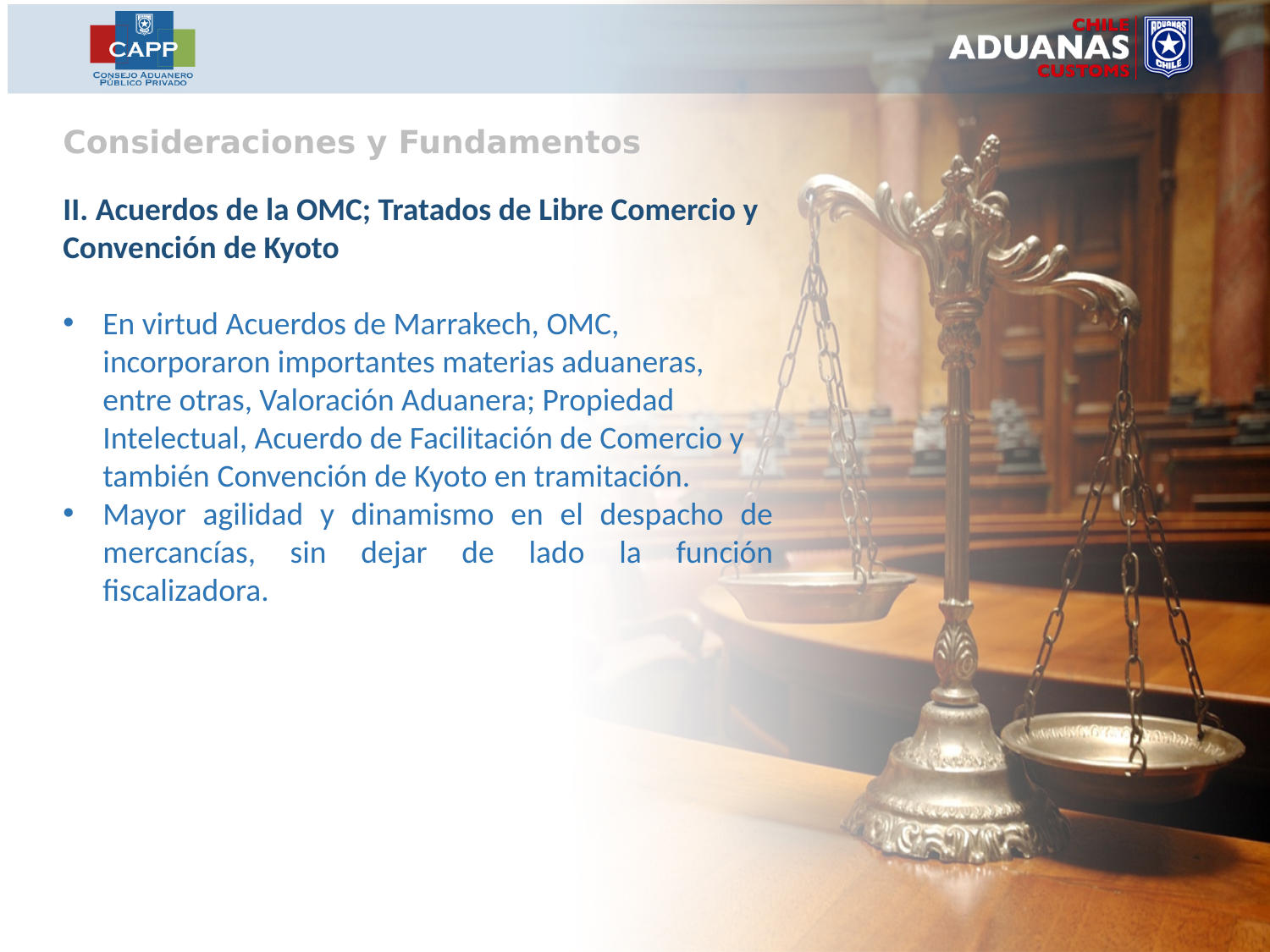

Consideraciones y Fundamentos
II. Acuerdos de la OMC; Tratados de Libre Comercio y Convención de Kyoto

En virtud Acuerdos de Marrakech, OMC, incorporaron importantes materias aduaneras, entre otras, Valoración Aduanera; Propiedad Intelectual, Acuerdo de Facilitación de Comercio y también Convención de Kyoto en tramitación.
Mayor agilidad y dinamismo en el despacho de mercancías, sin dejar de lado la función fiscalizadora.